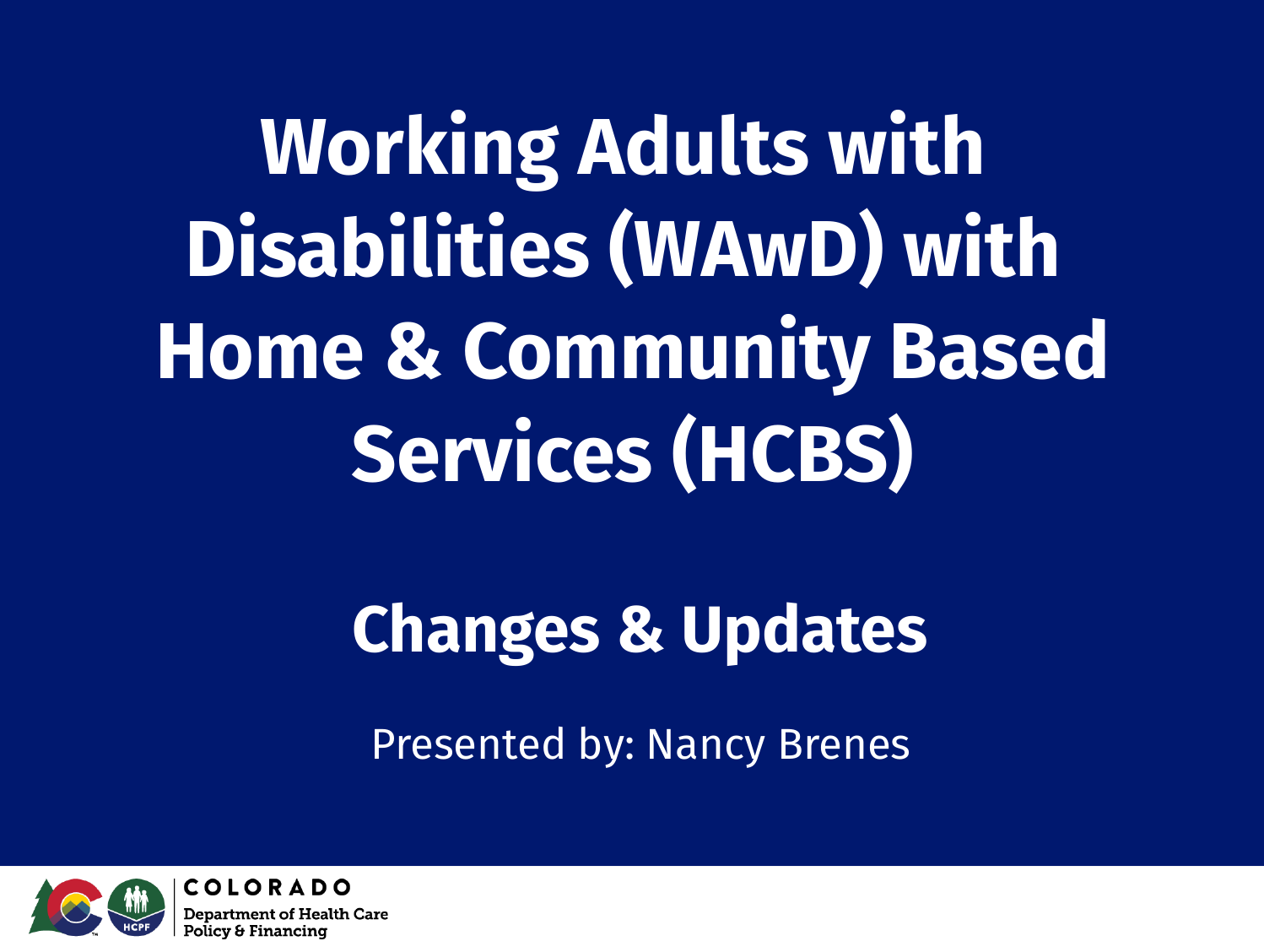

Working Adults with  Disabilities (WAwD) with  Home & Community Based Services (HCBS)
Changes & Updates
Presented by: Nancy Brenes